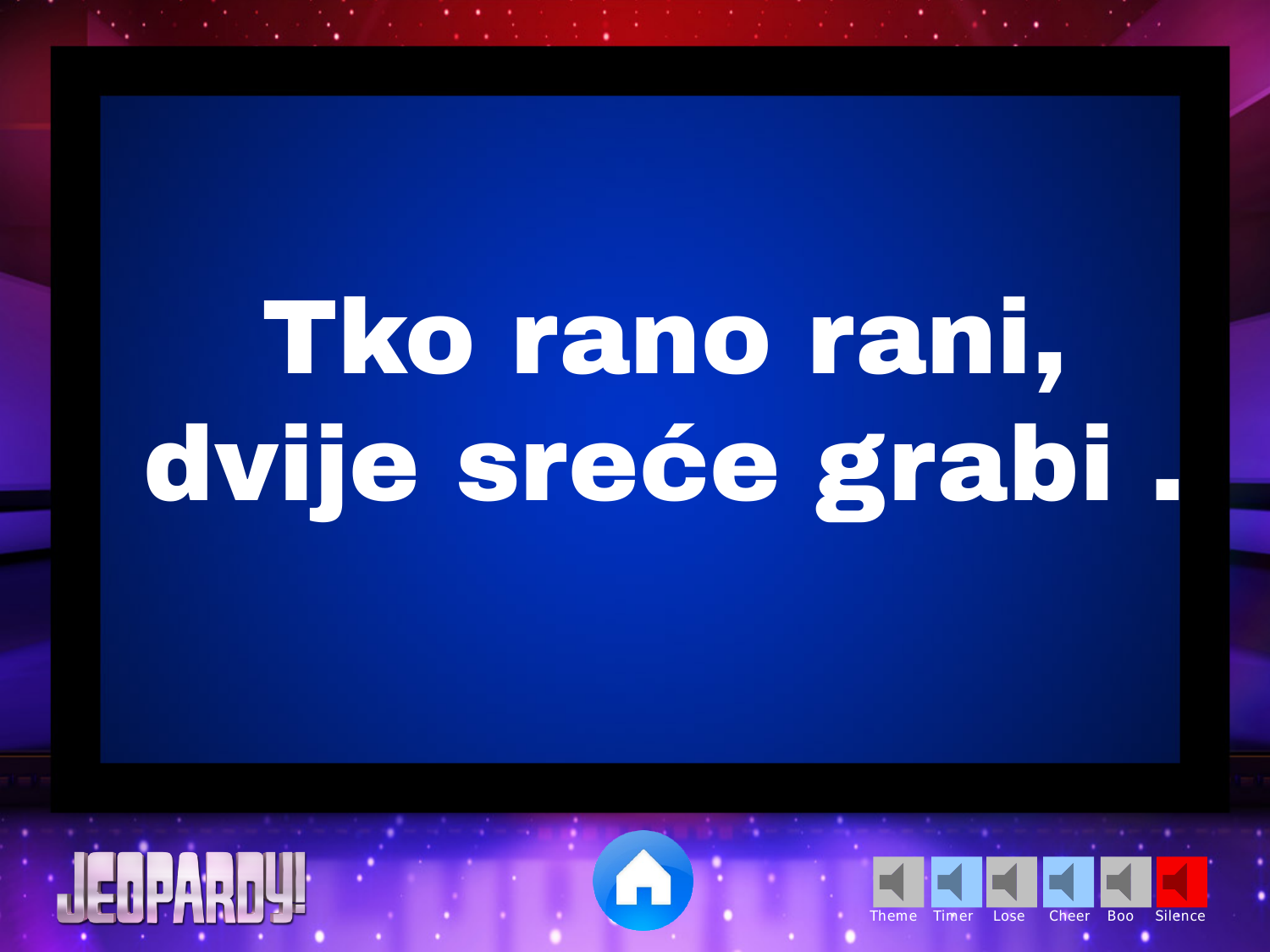

Tko rano rani, dvije sreće grabi .